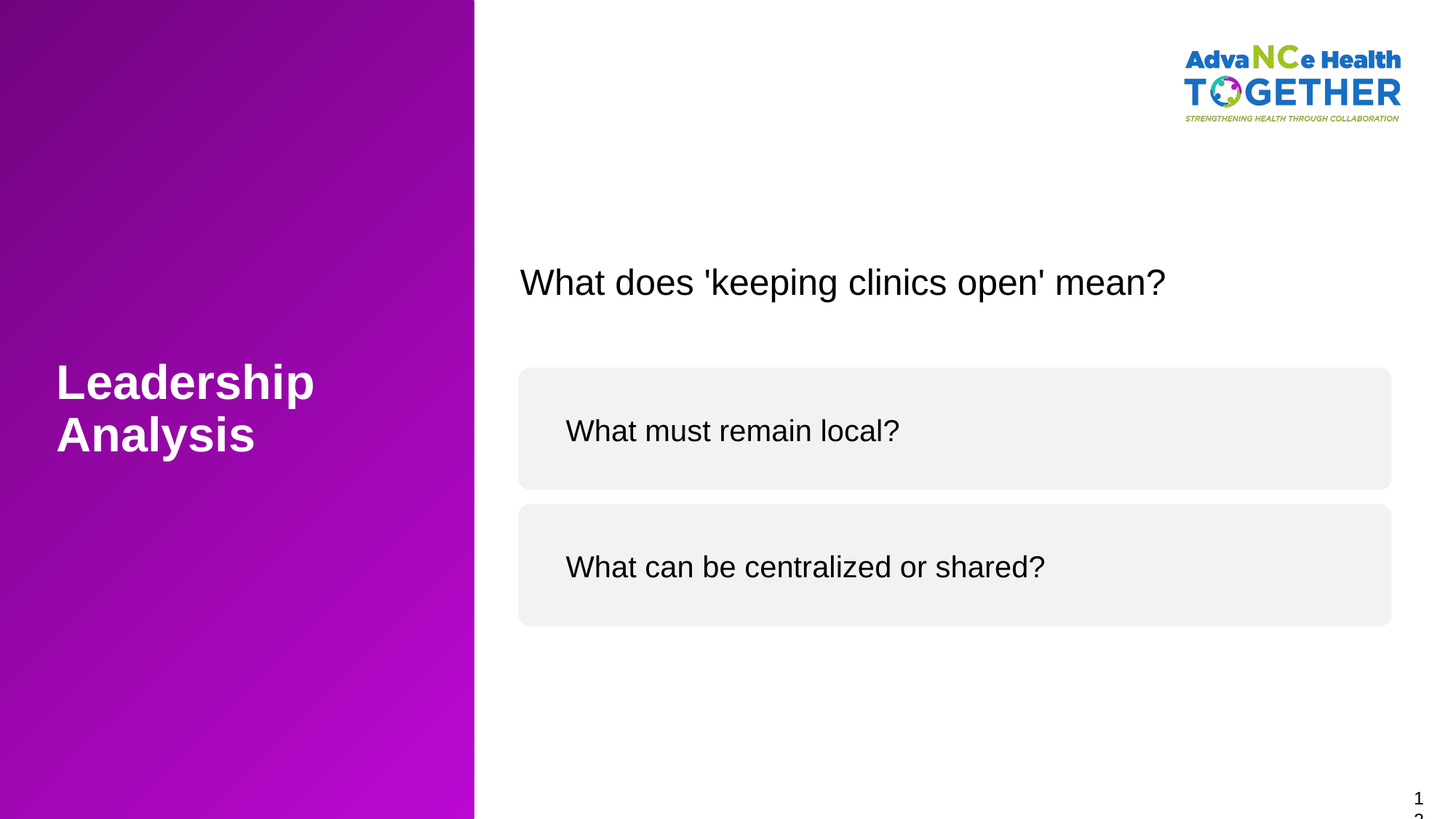

What does 'keeping clinics open' mean?
# Leadership Analysis

What must remain local?

What can be centralized or shared?
12